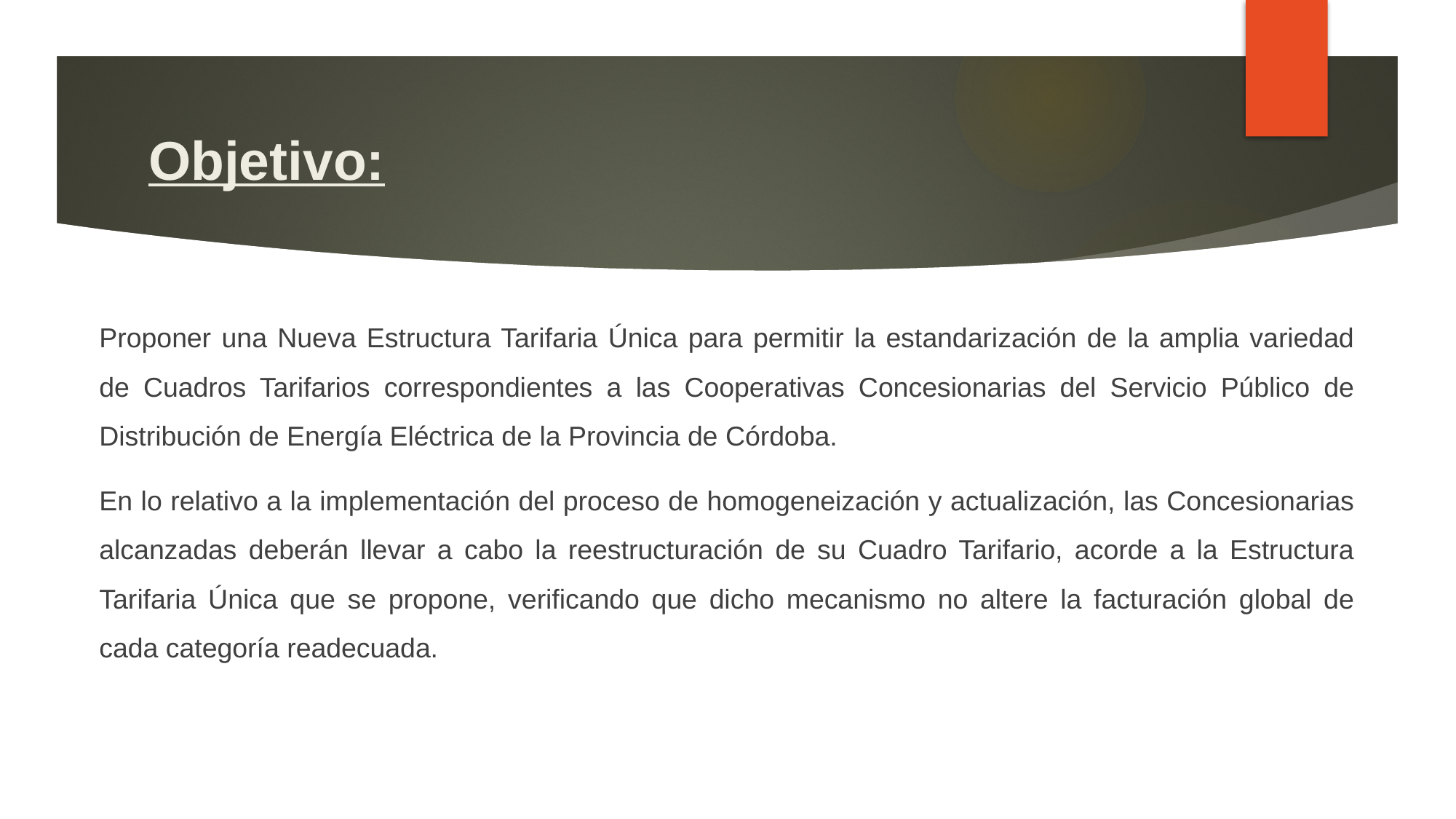

# Objetivo:
Proponer una Nueva Estructura Tarifaria Única para permitir la estandarización de la amplia variedad de Cuadros Tarifarios correspondientes a las Cooperativas Concesionarias del Servicio Público de Distribución de Energía Eléctrica de la Provincia de Córdoba.
En lo relativo a la implementación del proceso de homogeneización y actualización, las Concesionarias alcanzadas deberán llevar a cabo la reestructuración de su Cuadro Tarifario, acorde a la Estructura Tarifaria Única que se propone, verificando que dicho mecanismo no altere la facturación global de cada categoría readecuada.